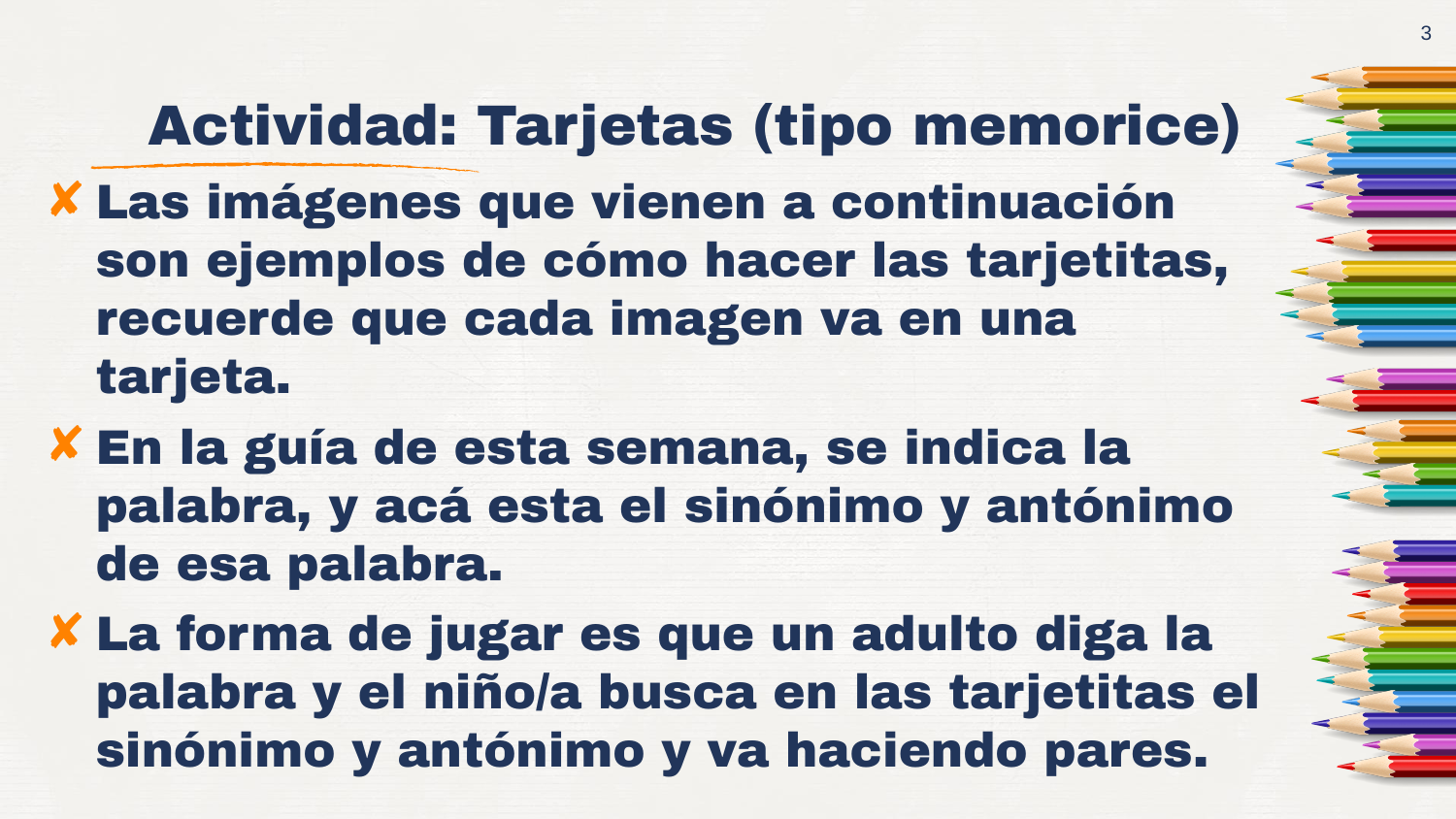

3
# Actividad: Tarjetas (tipo memorice)
Las imágenes que vienen a continuación son ejemplos de cómo hacer las tarjetitas, recuerde que cada imagen va en una tarjeta.
En la guía de esta semana, se indica la palabra, y acá esta el sinónimo y antónimo de esa palabra.
La forma de jugar es que un adulto diga la palabra y el niño/a busca en las tarjetitas el sinónimo y antónimo y va haciendo pares.